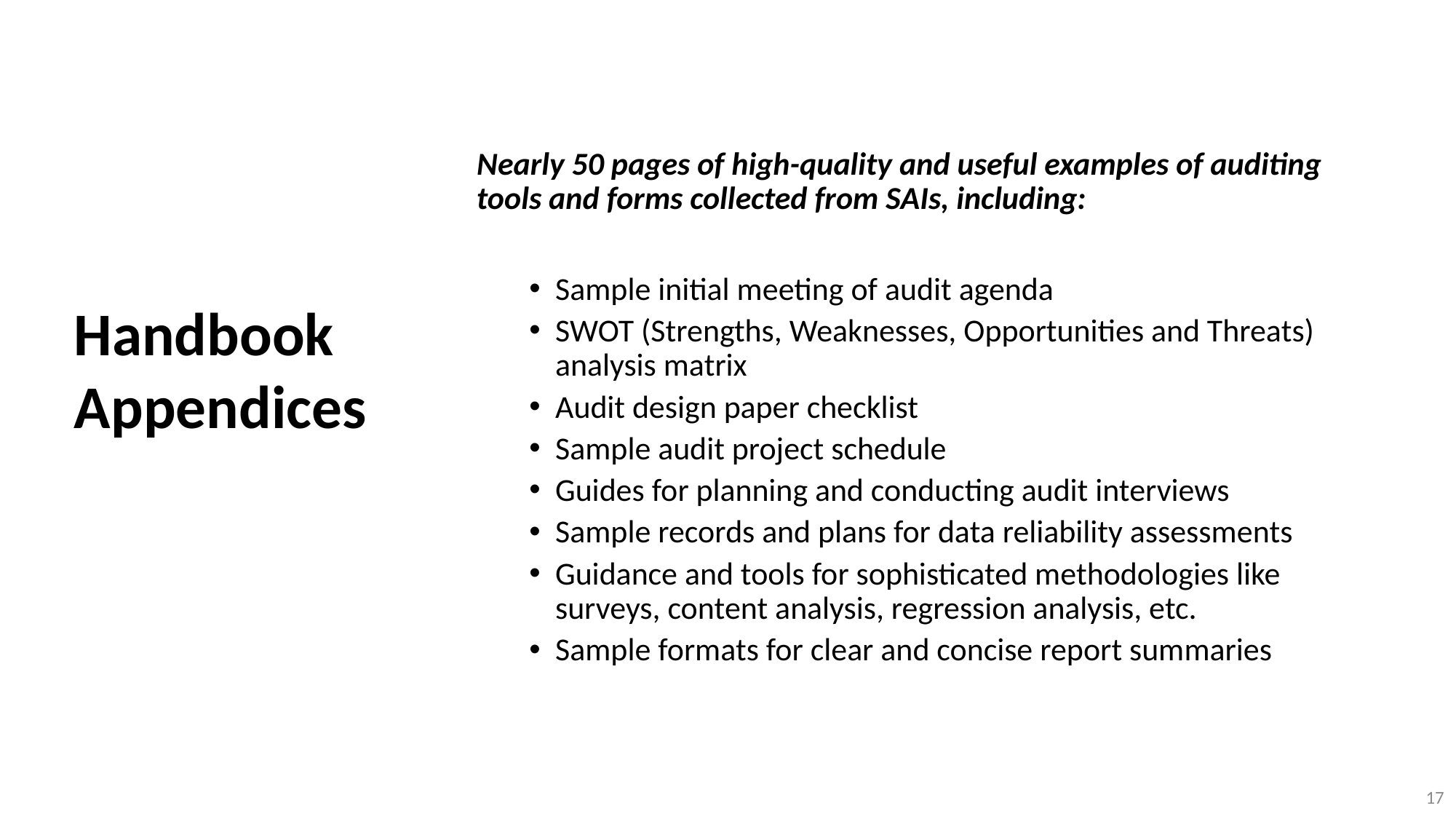

Nearly 50 pages of high-quality and useful examples of auditing tools and forms collected from SAIs, including:

Sample initial meeting of audit agenda
SWOT (Strengths, Weaknesses, Opportunities and Threats) analysis matrix
Audit design paper checklist
Sample audit project schedule
Guides for planning and conducting audit interviews
Sample records and plans for data reliability assessments
Guidance and tools for sophisticated methodologies like surveys, content analysis, regression analysis, etc.
Sample formats for clear and concise report summaries
Handbook Appendices
17